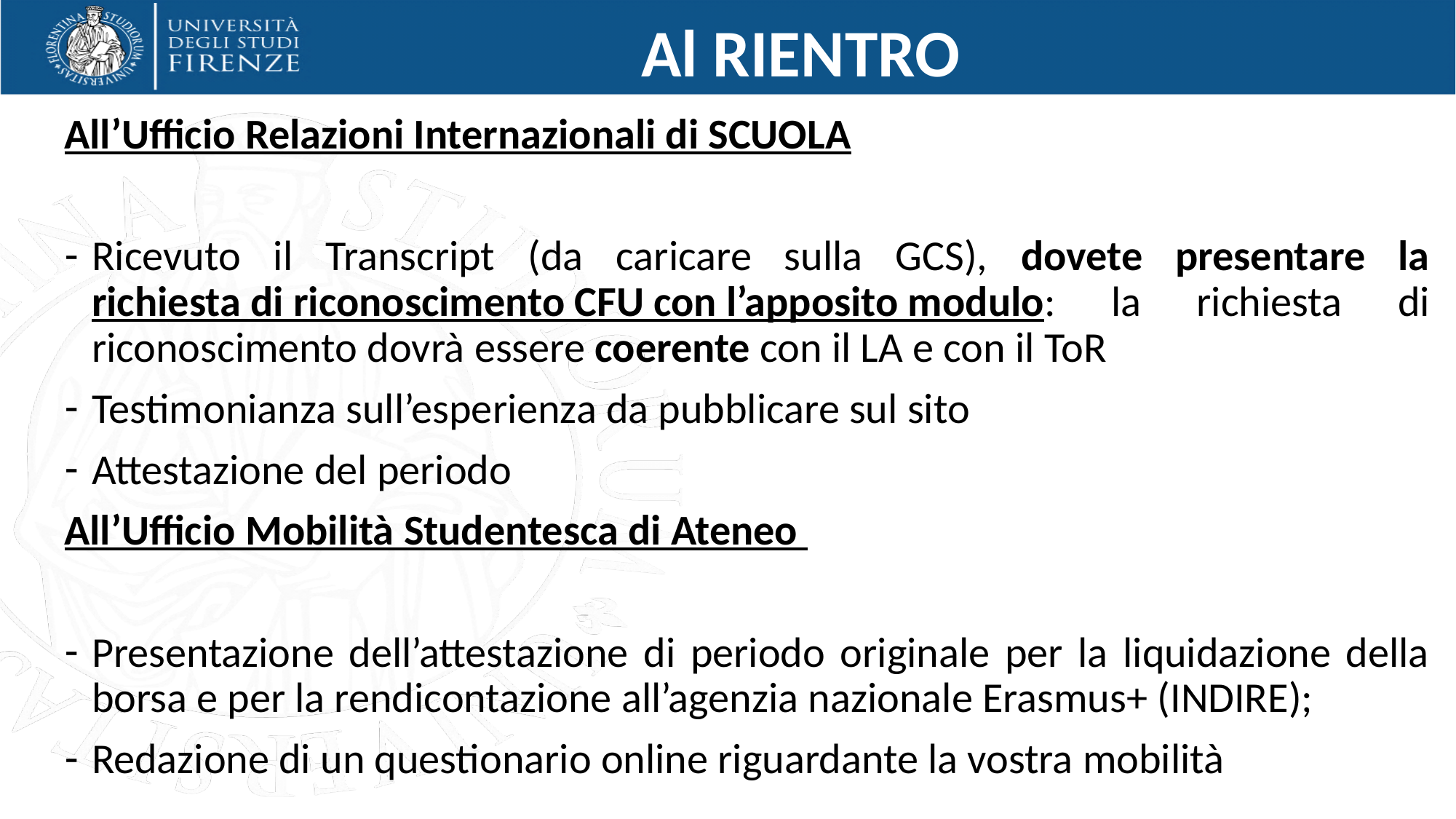

Al RIENTRO
All’Ufficio Relazioni Internazionali di SCUOLA

Ricevuto il Transcript (da caricare sulla GCS), dovete presentare la richiesta di riconoscimento CFU con l’apposito modulo: la richiesta di riconoscimento dovrà essere coerente con il LA e con il ToR
Testimonianza sull’esperienza da pubblicare sul sito
Attestazione del periodo
All’Ufficio Mobilità Studentesca di Ateneo

Presentazione dell’attestazione di periodo originale per la liquidazione della borsa e per la rendicontazione all’agenzia nazionale Erasmus+ (INDIRE);
Redazione di un questionario online riguardante la vostra mobilità